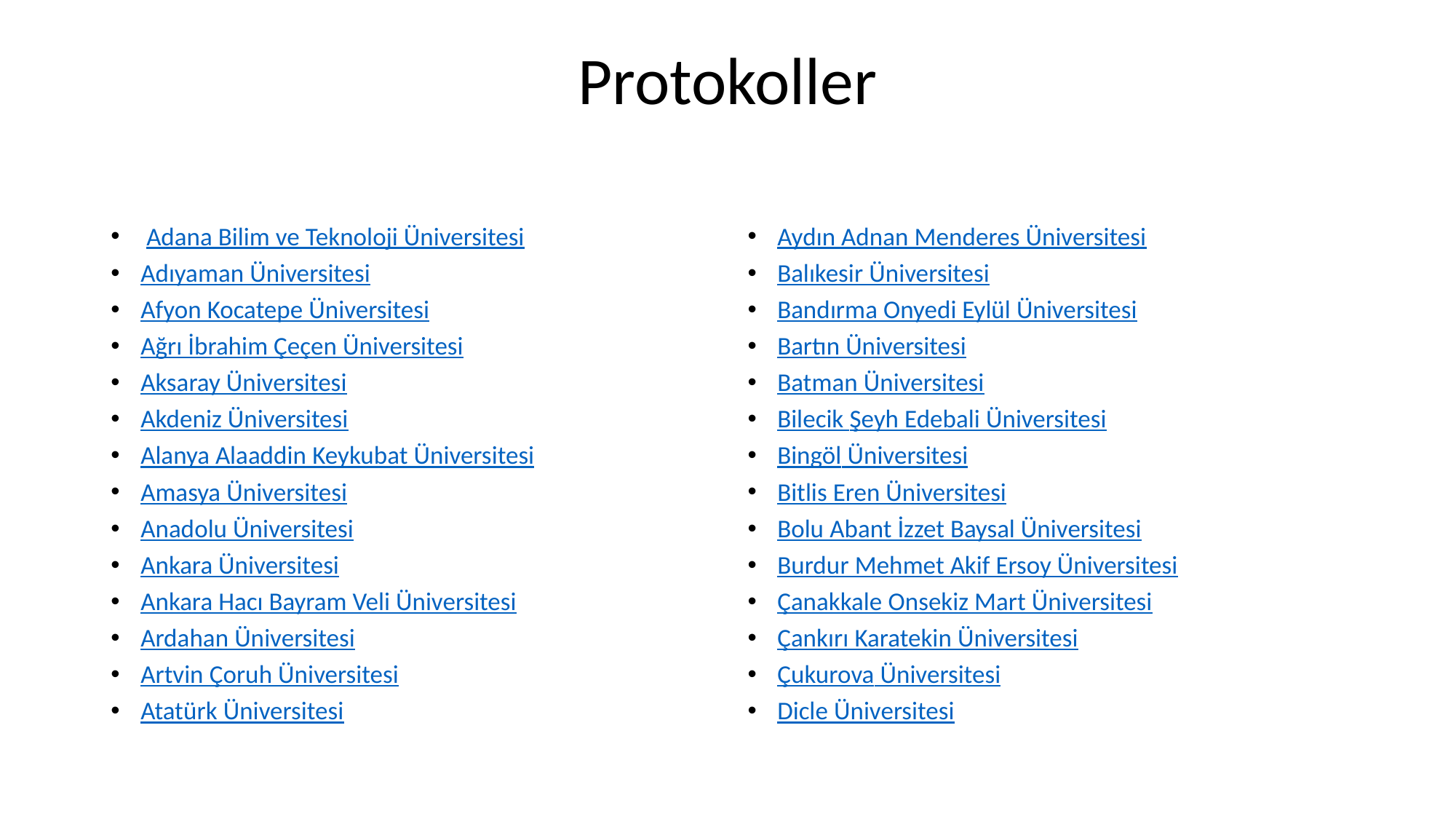

# Protokoller
 Adana Bilim ve Teknoloji Üniversitesi
Adıyaman Üniversitesi
Afyon Kocatepe Üniversitesi
Ağrı İbrahim Çeçen Üniversitesi
Aksaray Üniversitesi
Akdeniz Üniversitesi
Alanya Alaaddin Keykubat Üniversitesi
Amasya Üniversitesi
Anadolu Üniversitesi
Ankara Üniversitesi
Ankara Hacı Bayram Veli Üniversitesi
Ardahan Üniversitesi
Artvin Çoruh Üniversitesi
Atatürk Üniversitesi

Aydın Adnan Menderes Üniversitesi
Balıkesir Üniversitesi
Bandırma Onyedi Eylül Üniversitesi
Bartın Üniversitesi
Batman Üniversitesi
Bilecik Şeyh Edebali Üniversitesi
Bingöl Üniversitesi
Bitlis Eren Üniversitesi
Bolu Abant İzzet Baysal Üniversitesi
Burdur Mehmet Akif Ersoy Üniversitesi
Çanakkale Onsekiz Mart Üniversitesi
Çankırı Karatekin Üniversitesi
Çukurova Üniversitesi
Dicle Üniversitesi